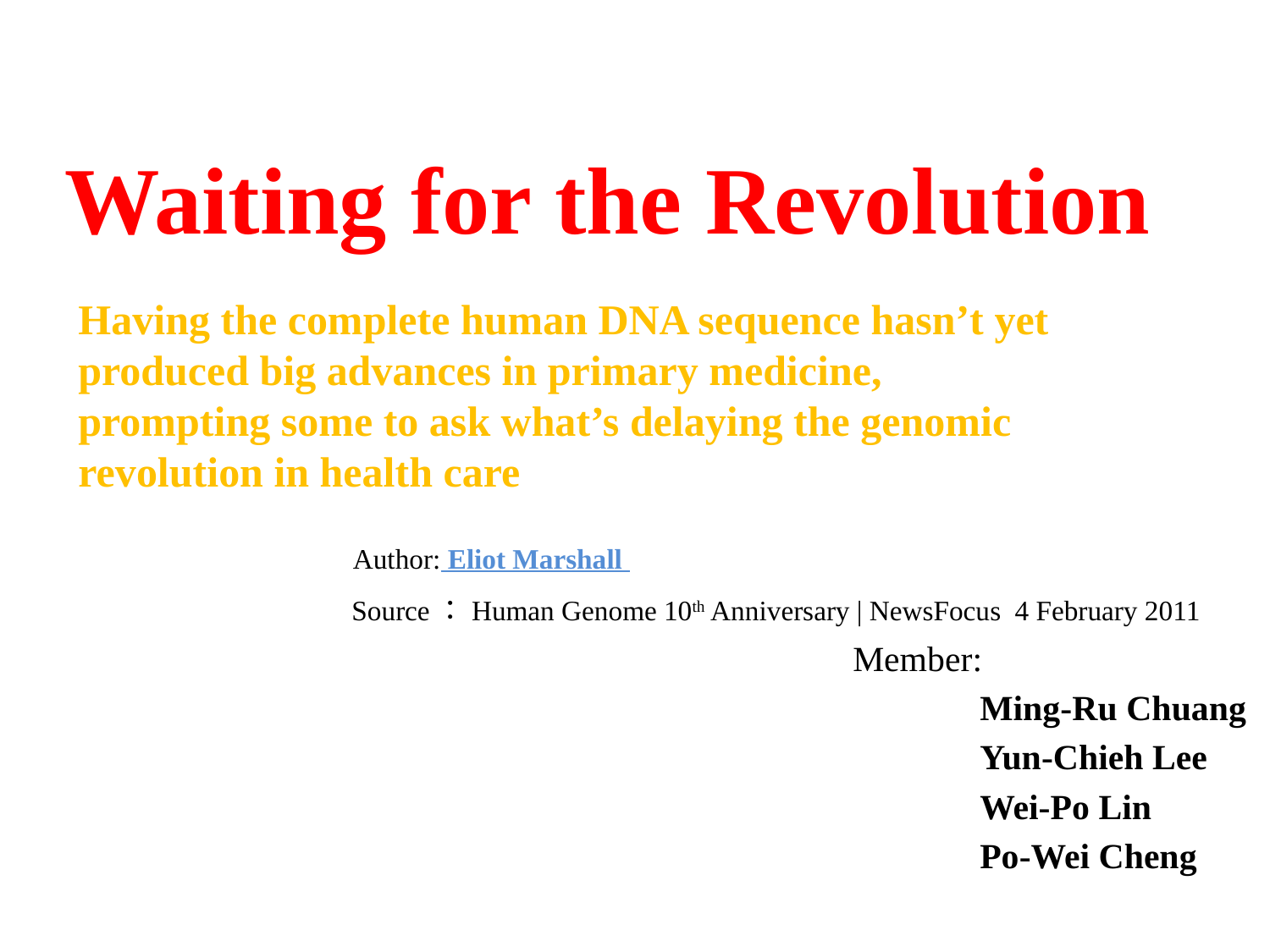

Waiting for the Revolution
Having the complete human DNA sequence hasn’t yet produced big advances in primary medicine, prompting some to ask what’s delaying the genomic revolution in health care
Author: Eliot Marshall
Source：Human Genome 10th Anniversary | NewsFocus  4 February 2011
Member:
	Ming-Ru Chuang
	Yun-Chieh Lee
	Wei-Po Lin
	Po-Wei Cheng